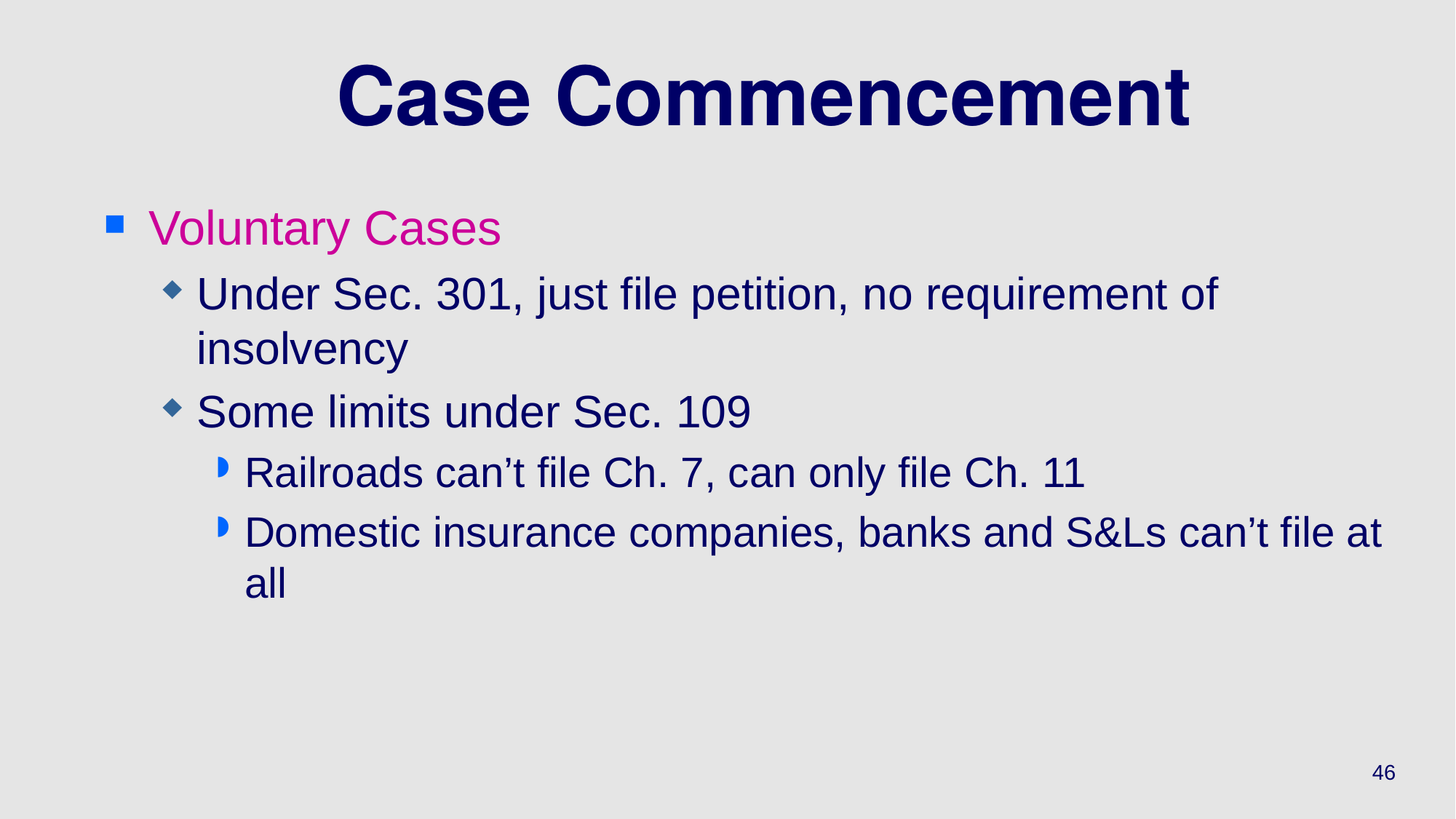

# Case Commencement
Voluntary Cases
Under Sec. 301, just file petition, no requirement of insolvency
Some limits under Sec. 109
Railroads can’t file Ch. 7, can only file Ch. 11
Domestic insurance companies, banks and S&Ls can’t file at all
46